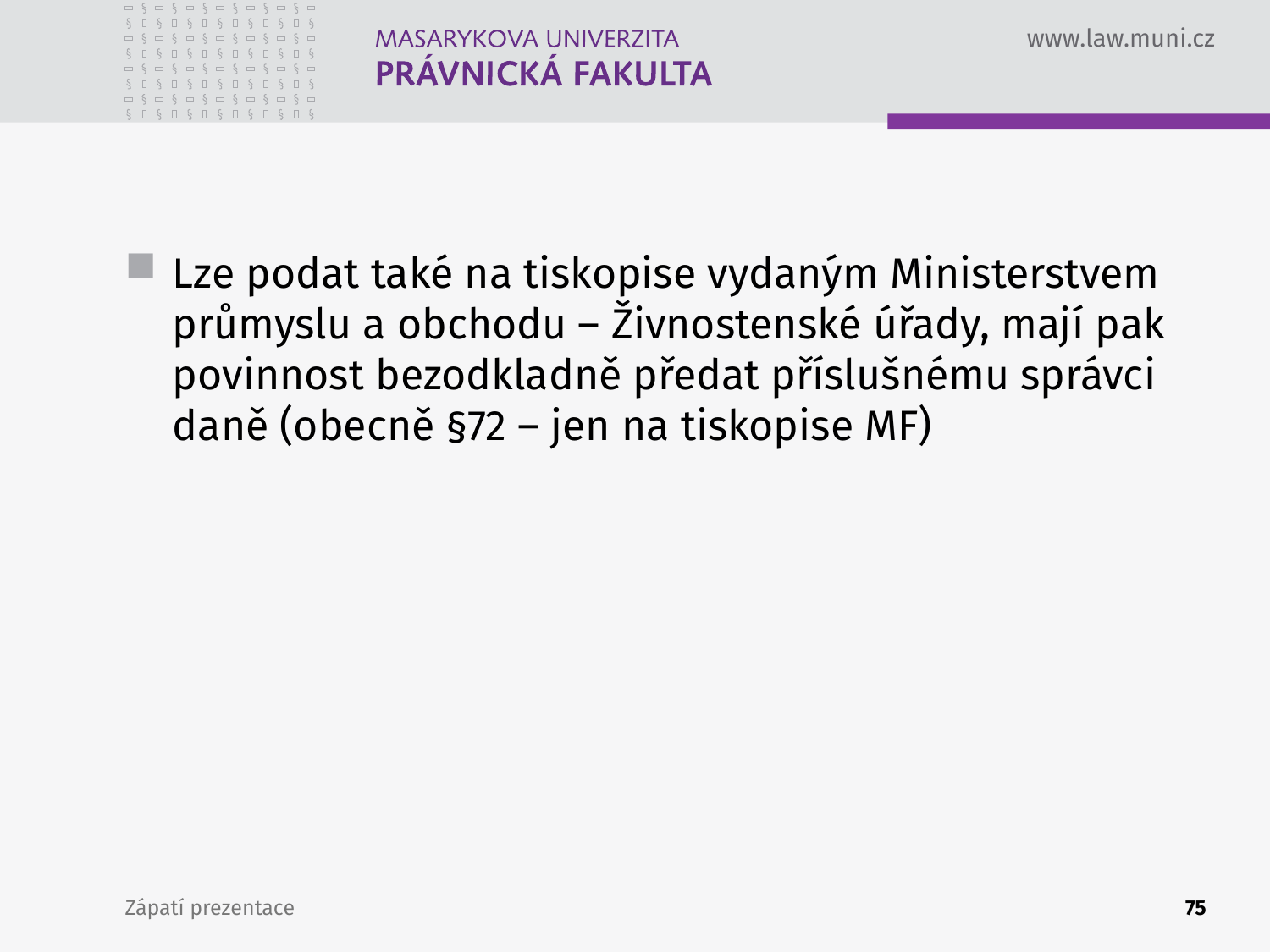

Lze podat také na tiskopise vydaným Ministerstvem průmyslu a obchodu – Živnostenské úřady, mají pak povinnost bezodkladně předat příslušnému správci daně (obecně §72 – jen na tiskopise MF)
Zápatí prezentace
75